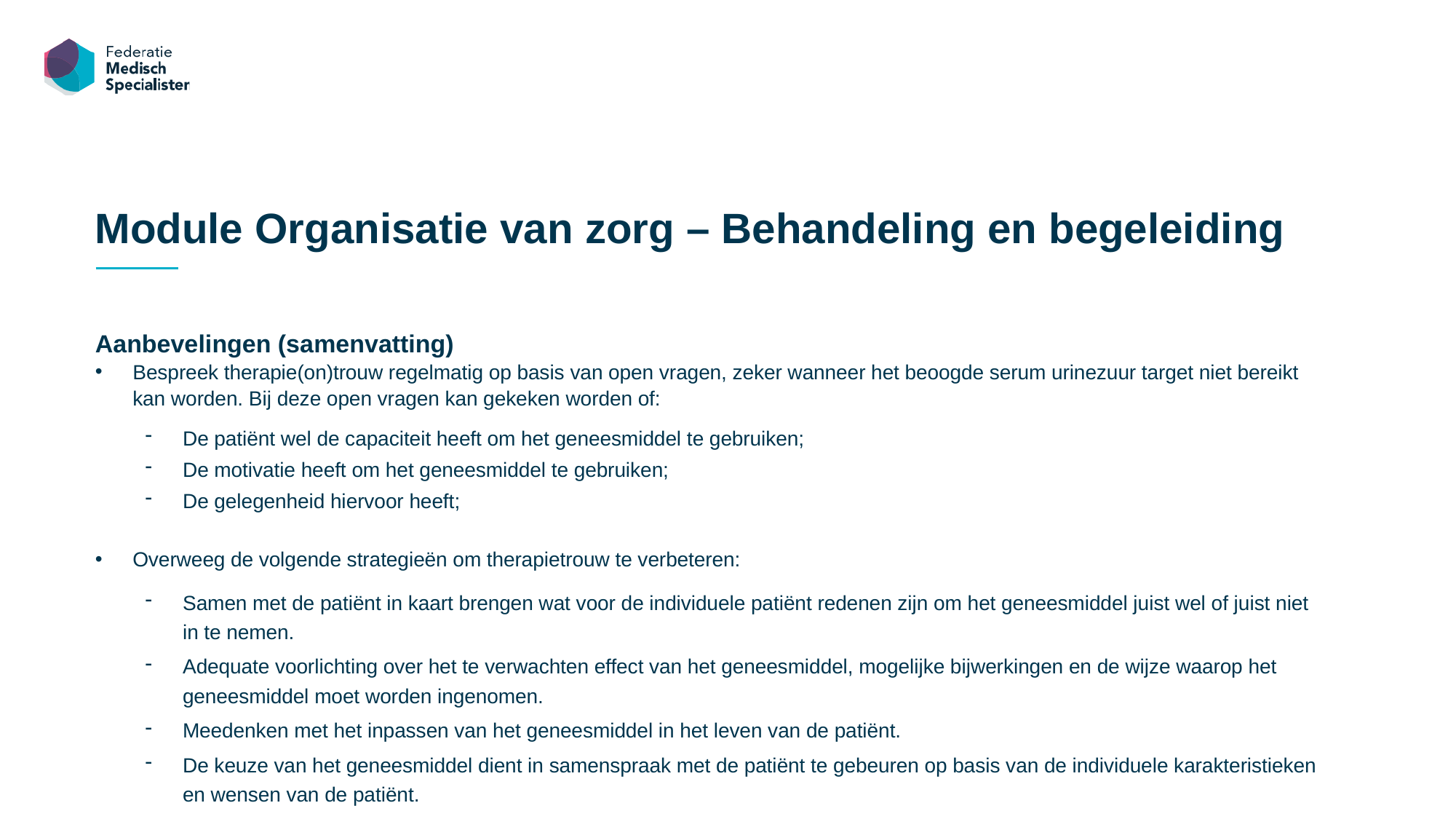

Module Organisatie van zorg – Behandeling en begeleiding
Aanbevelingen (samenvatting)
Bespreek therapie(on)trouw regelmatig op basis van open vragen, zeker wanneer het beoogde serum urinezuur target niet bereikt kan worden. Bij deze open vragen kan gekeken worden of:
De patiënt wel de capaciteit heeft om het geneesmiddel te gebruiken;
De motivatie heeft om het geneesmiddel te gebruiken;
De gelegenheid hiervoor heeft;

Overweeg de volgende strategieën om therapietrouw te verbeteren:
Samen met de patiënt in kaart brengen wat voor de individuele patiënt redenen zijn om het geneesmiddel juist wel of juist niet in te nemen.
Adequate voorlichting over het te verwachten effect van het geneesmiddel, mogelijke bijwerkingen en de wijze waarop het geneesmiddel moet worden ingenomen.
Meedenken met het inpassen van het geneesmiddel in het leven van de patiënt.
De keuze van het geneesmiddel dient in samenspraak met de patiënt te gebeuren op basis van de individuele karakteristieken en wensen van de patiënt.